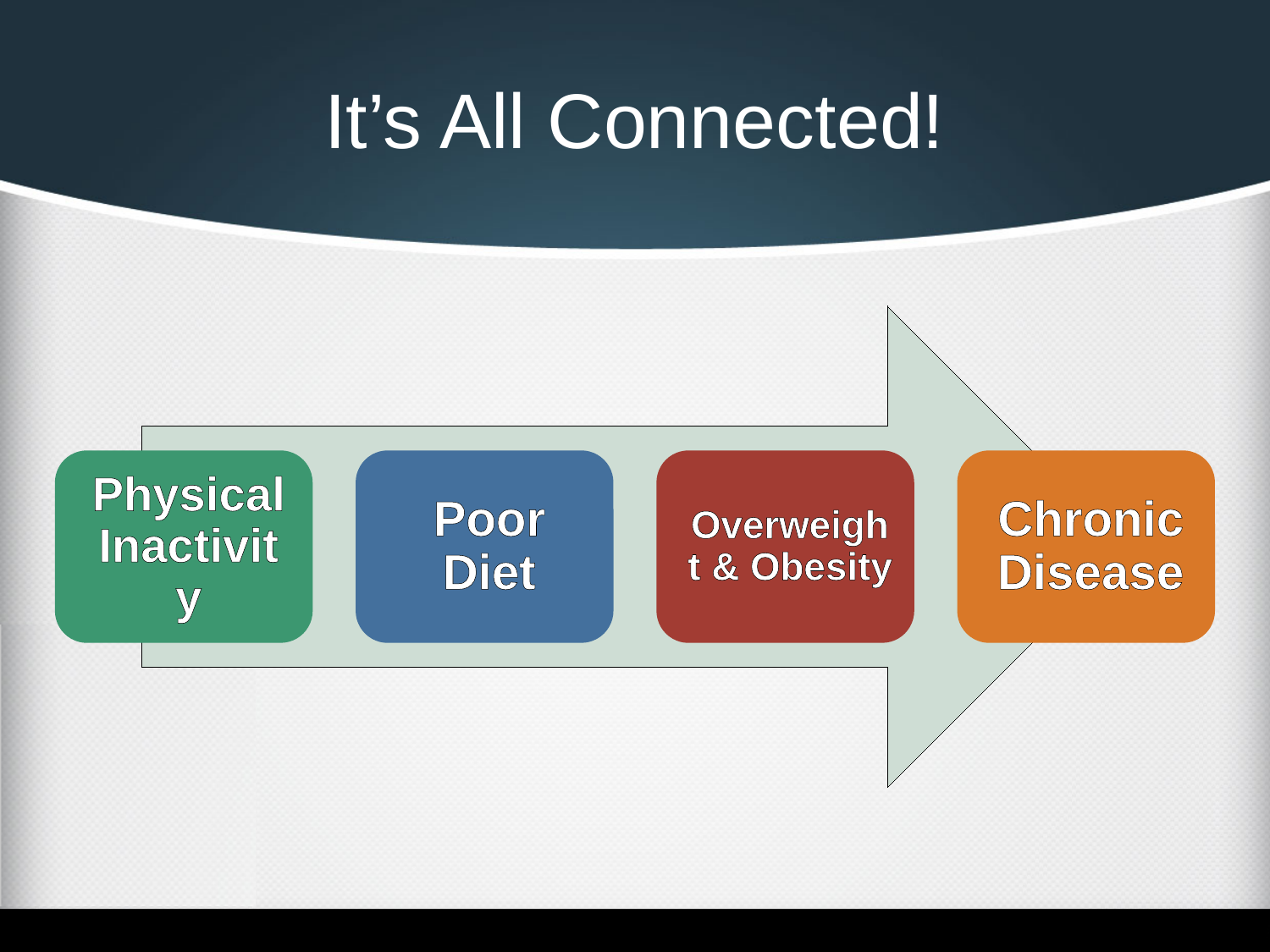

# It’s All Connected!
Physical Inactivity
Poor Diet
Overweight & Obesity
Chronic Disease